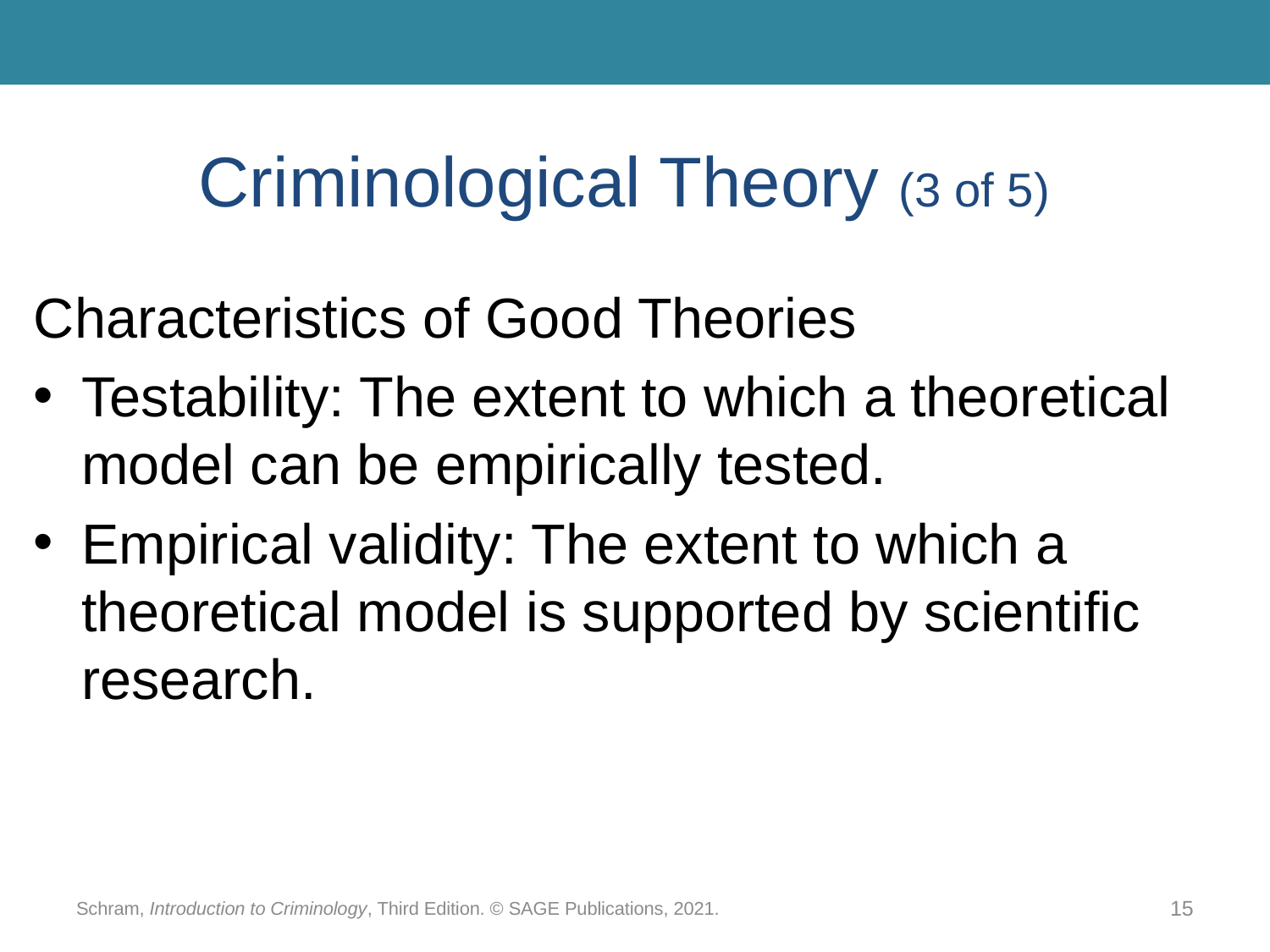

# Criminological Theory (3 of 5)
Characteristics of Good Theories
Testability: The extent to which a theoretical model can be empirically tested.
Empirical validity: The extent to which a theoretical model is supported by scientific research.

Schram, Introduction to Criminology, Third Edition. © SAGE Publications, 2021.
15